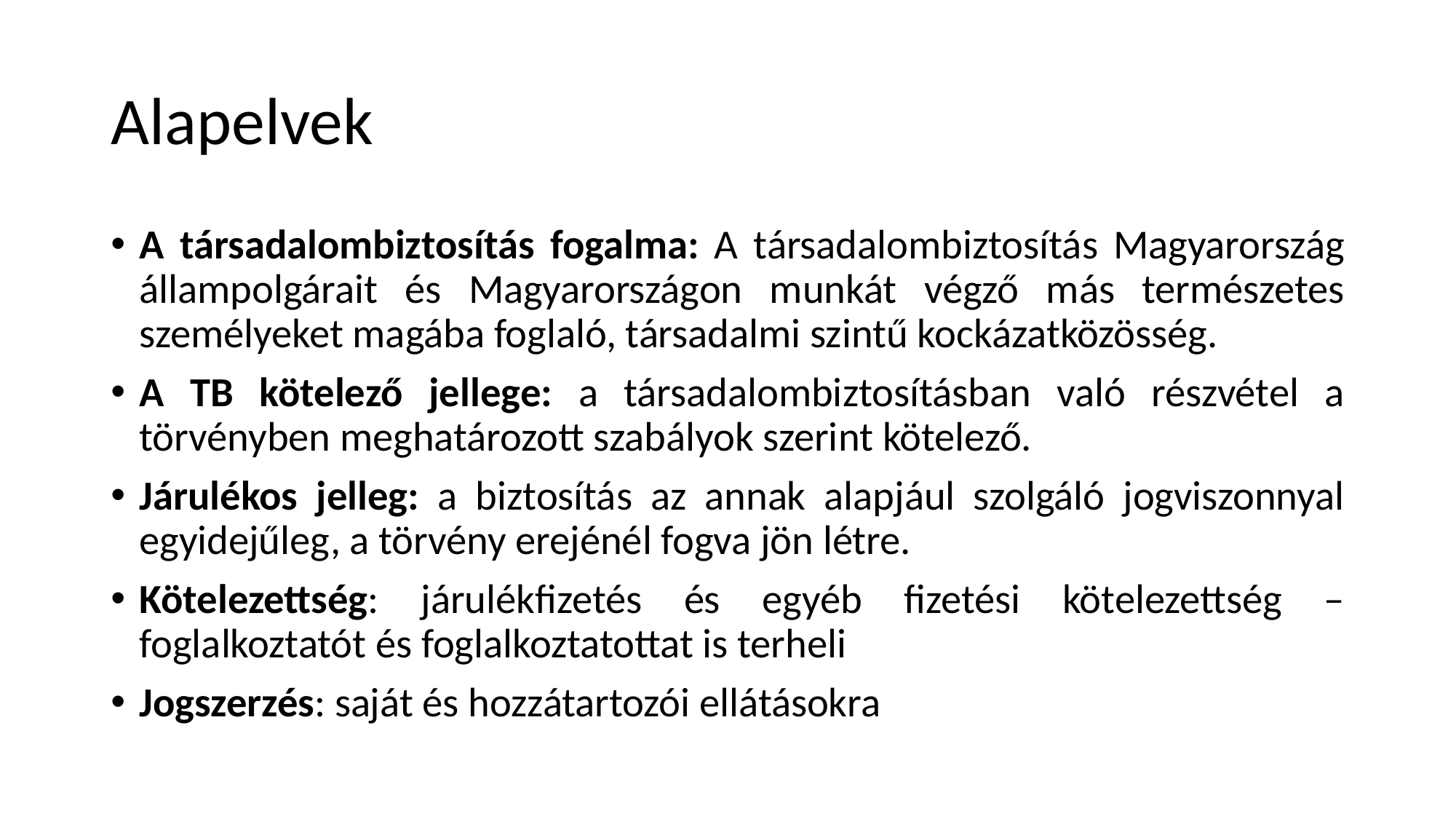

# Alapelvek
A társadalombiztosítás fogalma: A társadalombiztosítás Magyarország állampolgárait és Magyarországon munkát végző más természetes személyeket magába foglaló, társadalmi szintű kockázatközösség.
A TB kötelező jellege: a társadalombiztosításban való részvétel a törvényben meghatározott szabályok szerint kötelező.
Járulékos jelleg: a biztosítás az annak alapjául szolgáló jogviszonnyal egyidejűleg, a törvény erejénél fogva jön létre.
Kötelezettség: járulékfizetés és egyéb fizetési kötelezettség – foglalkoztatót és foglalkoztatottat is terheli
Jogszerzés: saját és hozzátartozói ellátásokra